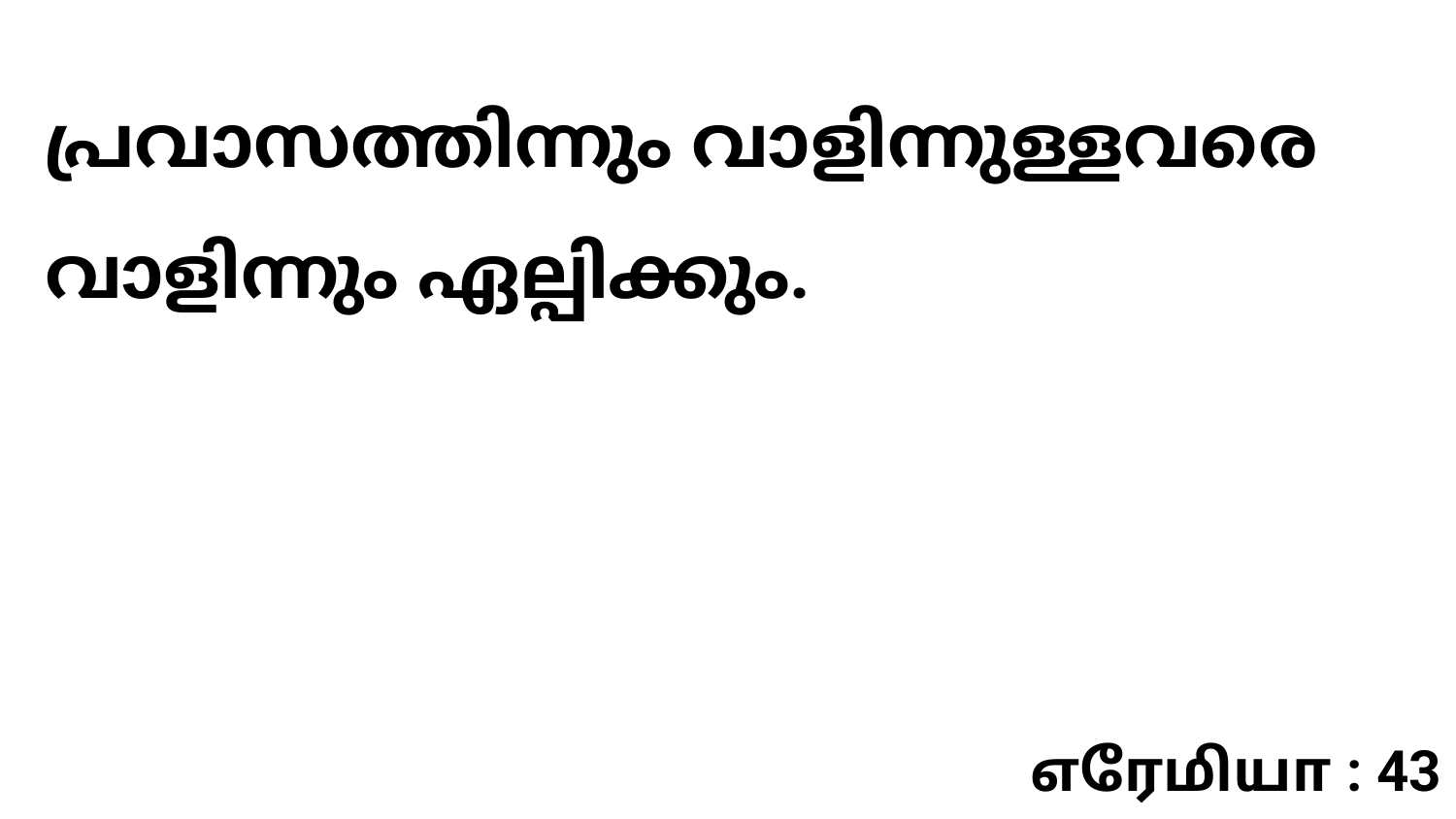

പ്രവാസത്തിന്നും വാളിന്നുള്ളവരെ വാളിന്നും ഏല്പിക്കും.
எரேமியா : 43